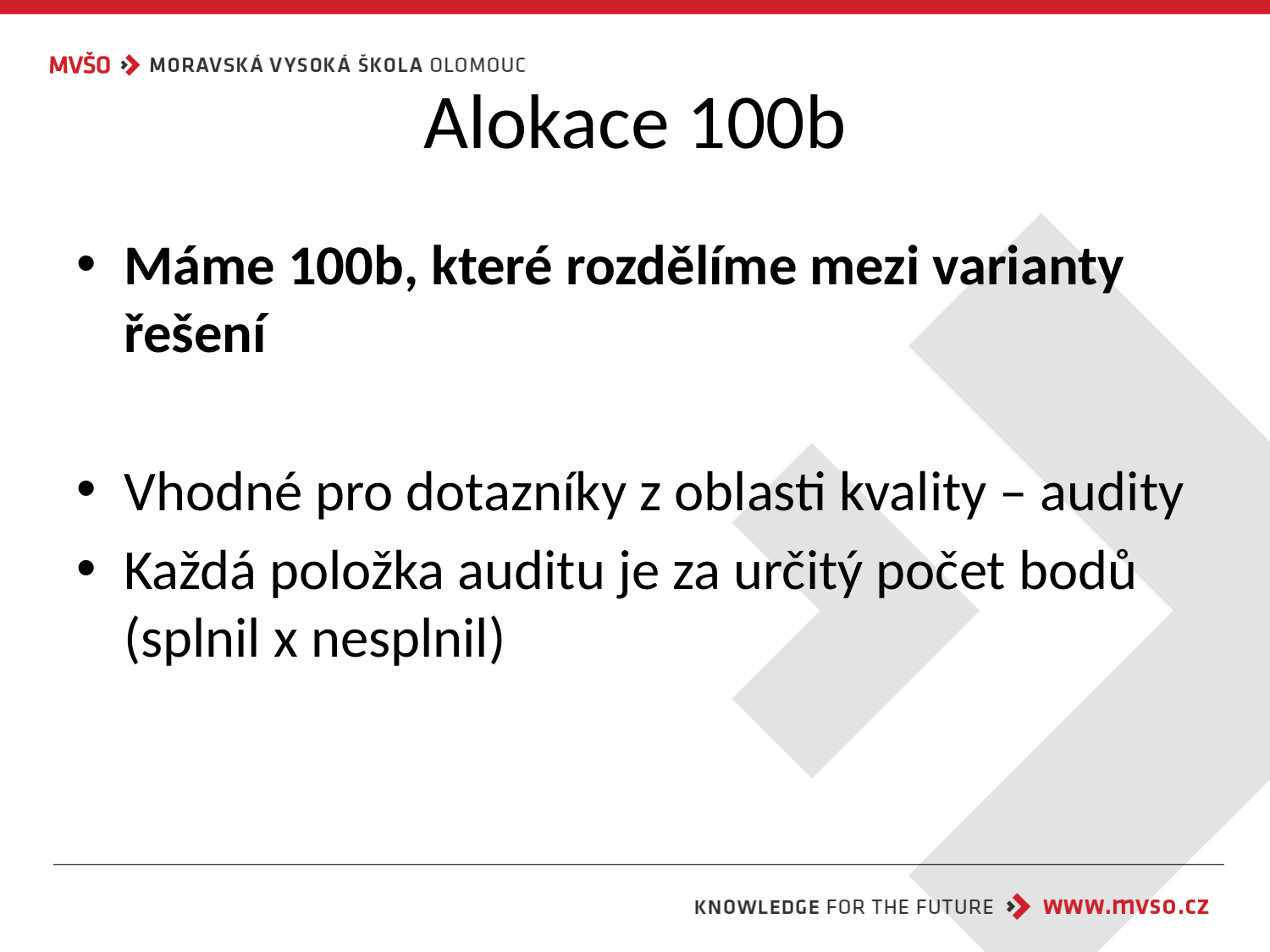

# Alokace 100b
Máme 100b, které rozdělíme mezi varianty řešení

Vhodné pro dotazníky z oblasti kvality – audity
Každá položka auditu je za určitý počet bodů (splnil x nesplnil)